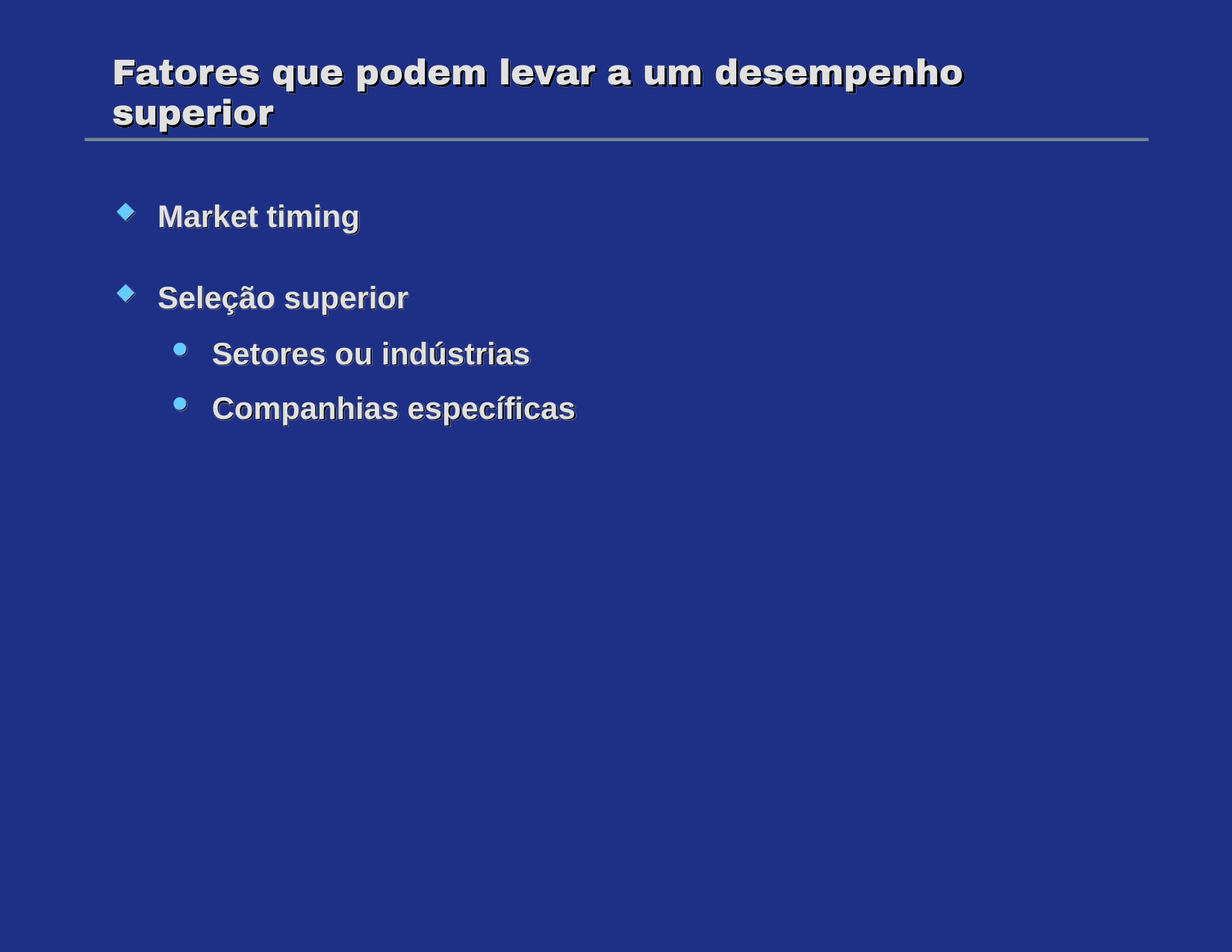

# Fatores que podem levar a um desempenho superior
Market timing
Seleção superior
Setores ou indústrias
Companhias específicas